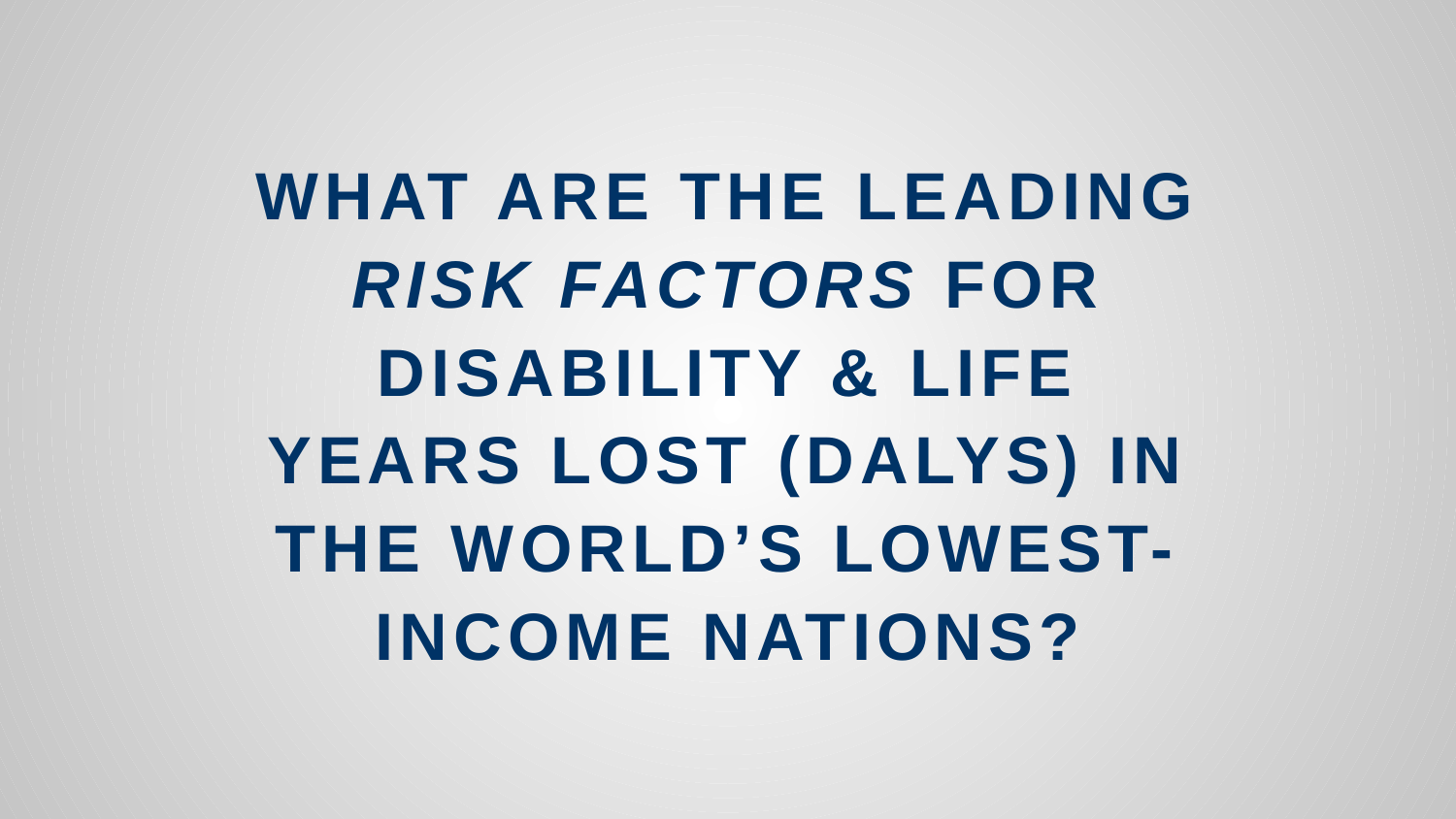

# What are the leading Risk Factors for disability & life years lost (DALYs) in the world’s lowest-income nations?